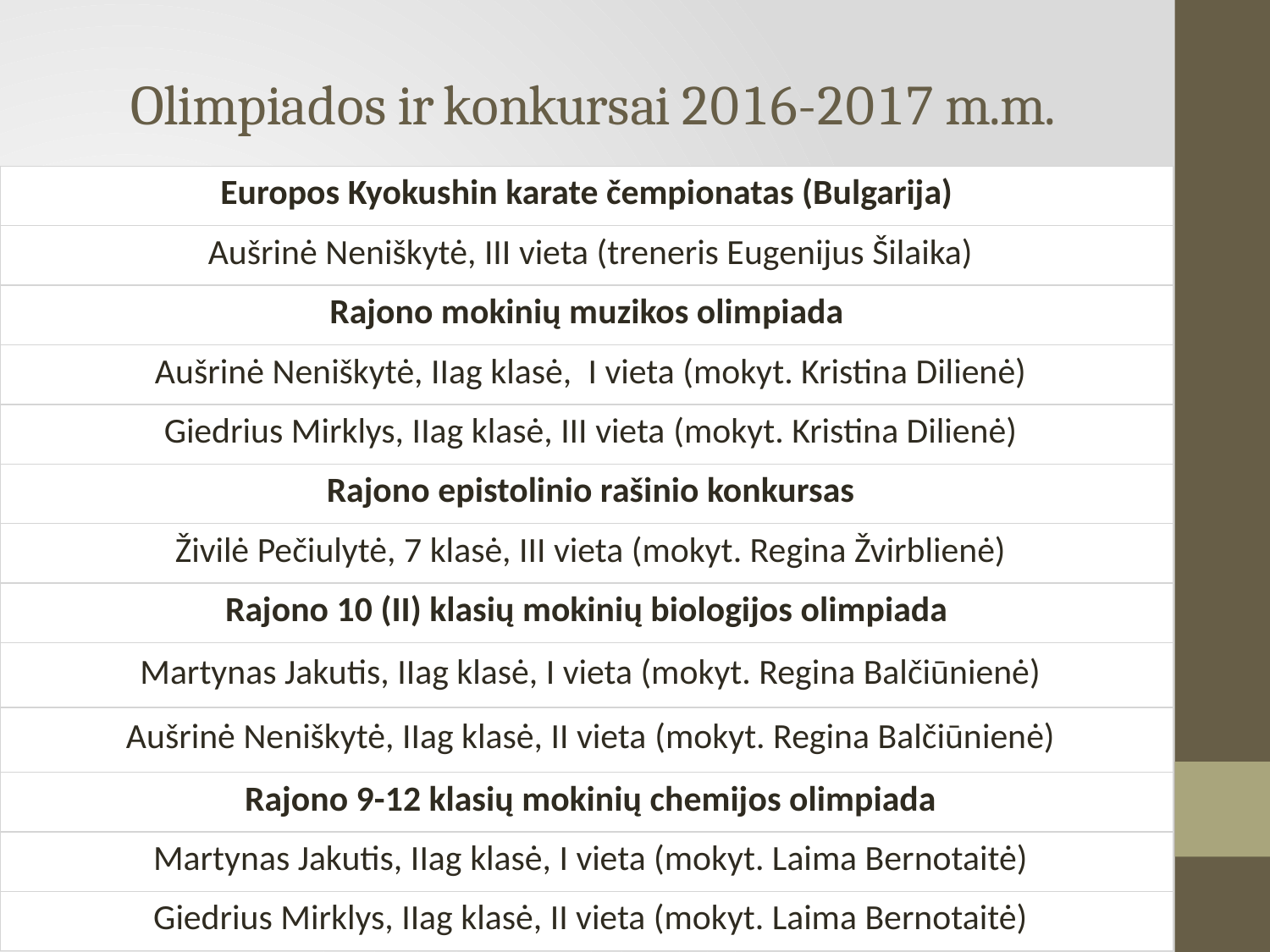

# Olimpiados ir konkursai 2016-2017 m.m.
| Europos Kyokushin karate čempionatas (Bulgarija) |
| --- |
| Aušrinė Neniškytė, III vieta (treneris Eugenijus Šilaika) |
| Rajono mokinių muzikos olimpiada |
| Aušrinė Neniškytė, IIag klasė,  I vieta (mokyt. Kristina Dilienė) |
| Giedrius Mirklys, IIag klasė, III vieta (mokyt. Kristina Dilienė) |
| Rajono epistolinio rašinio konkursas |
| Živilė Pečiulytė, 7 klasė, III vieta (mokyt. Regina Žvirblienė) |
| Rajono 10 (II) klasių mokinių biologijos olimpiada |
| Martynas Jakutis, IIag klasė, I vieta (mokyt. Regina Balčiūnienė) |
| Aušrinė Neniškytė, IIag klasė, II vieta (mokyt. Regina Balčiūnienė) |
| Rajono 9-12 klasių mokinių chemijos olimpiada |
| Martynas Jakutis, IIag klasė, I vieta (mokyt. Laima Bernotaitė) |
| Giedrius Mirklys, IIag klasė, II vieta (mokyt. Laima Bernotaitė) |